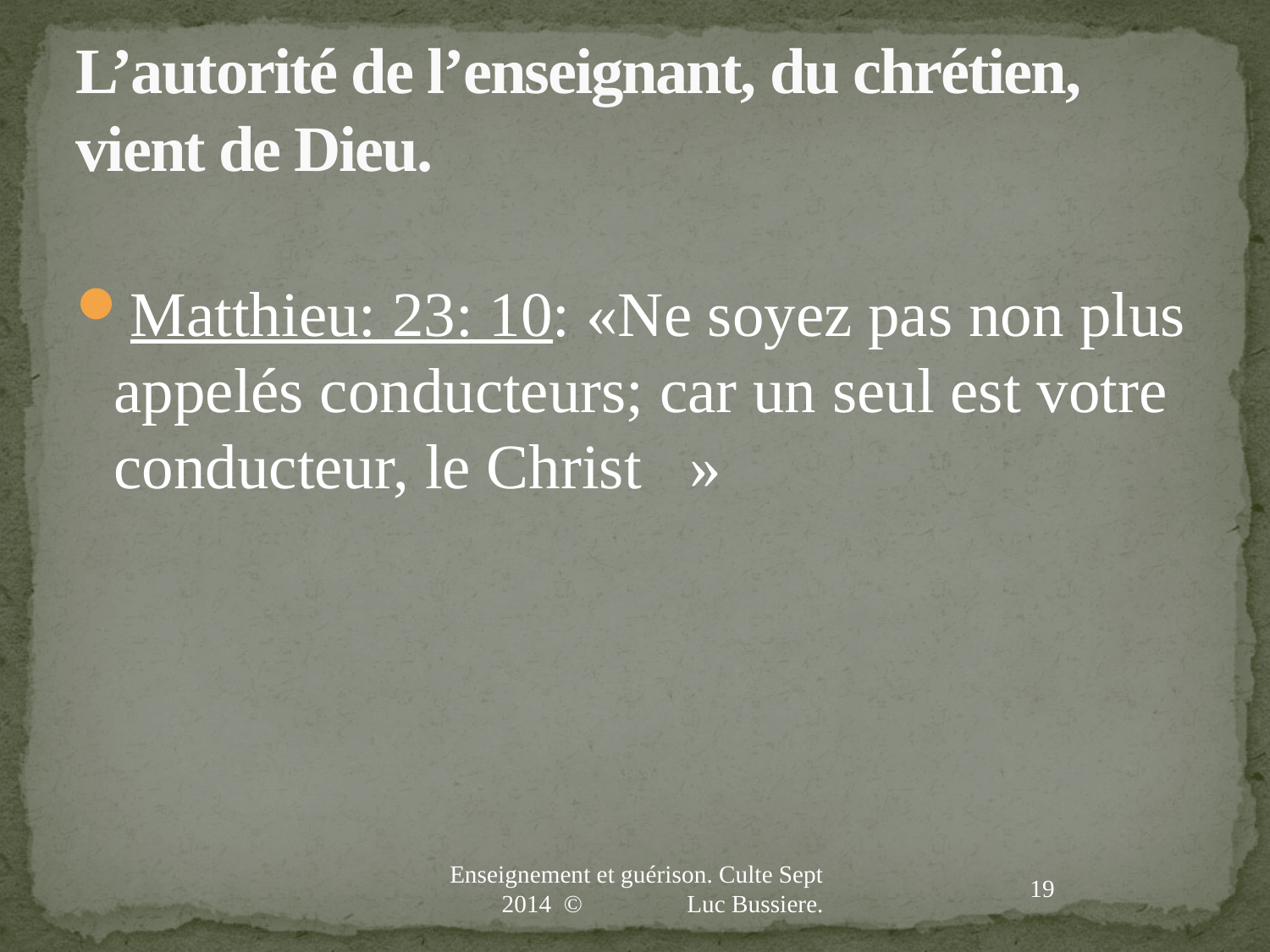

# L’autorité de l’enseignant, du chrétien, vient de Dieu.

Matthieu: 23: 10: «Ne soyez pas non plus appelés conducteurs; car un seul est votre conducteur, le Christ   »

Enseignement et guérison. Culte Sept 2014  ©                 Luc Bussiere.
19